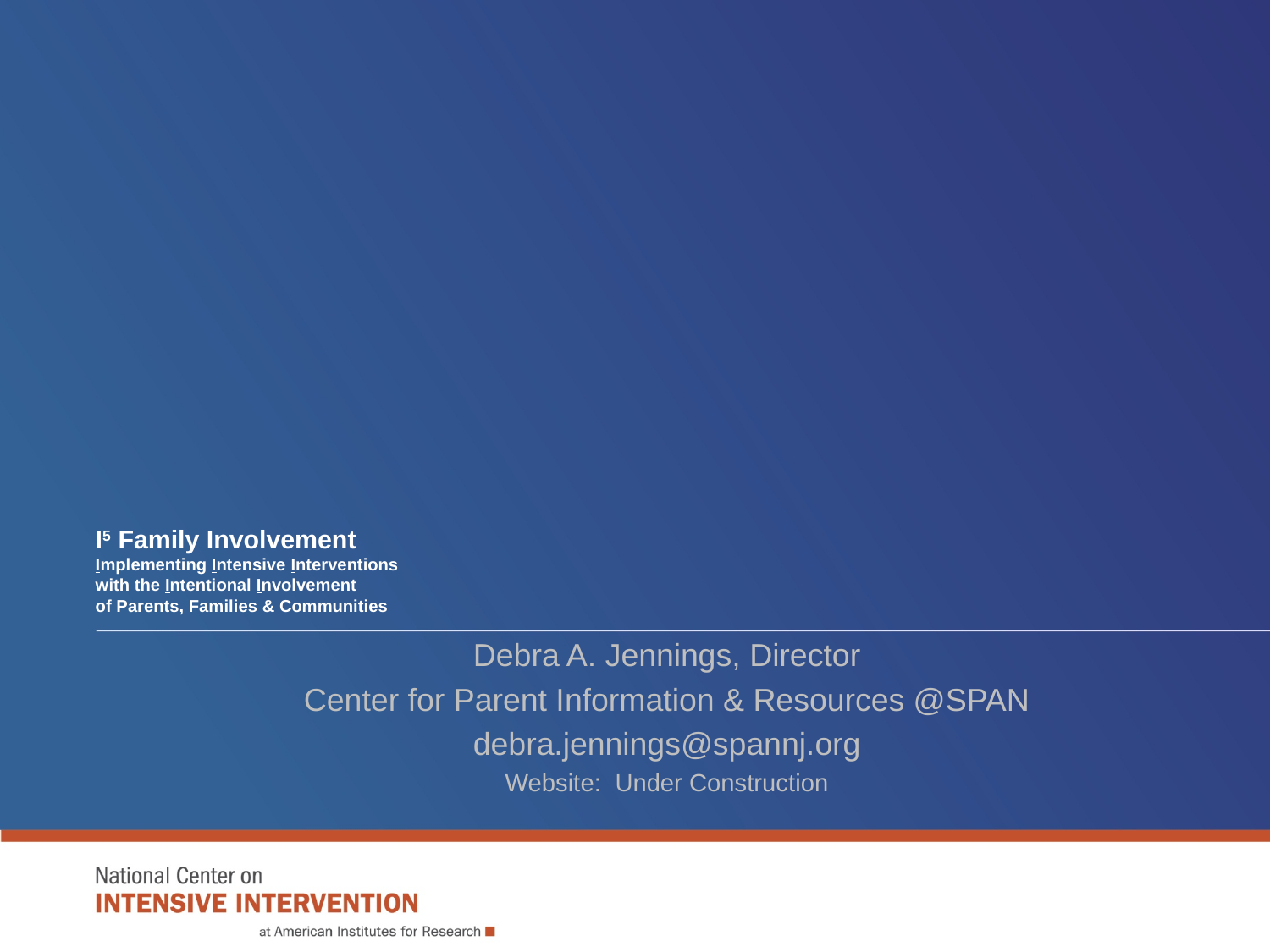

# I5 Family Involvement Implementing Intensive Interventions with the Intentional Involvement of Parents, Families & Communities
Debra A. Jennings, Director
Center for Parent Information & Resources @SPAN
debra.jennings@spannj.org
Website:  Under Construction